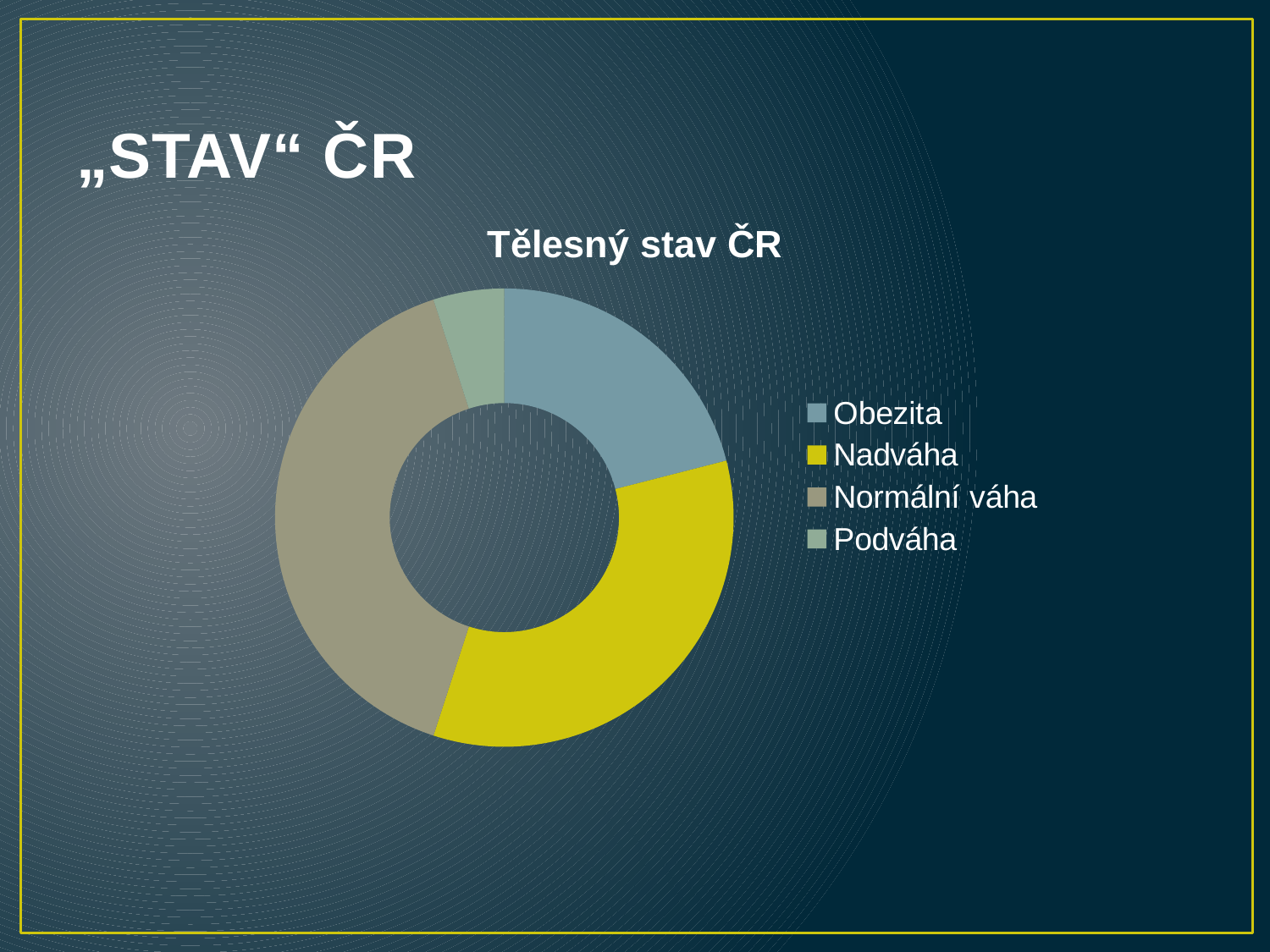

# „STAV“ ČR

### Chart:

| Category | Tělesný stav ČR |
|---|---|
| Obezita | 0.21 |
| Nadváha | 0.34 |
| Normální váha | 0.4 |
| Podváha | 0.05 |